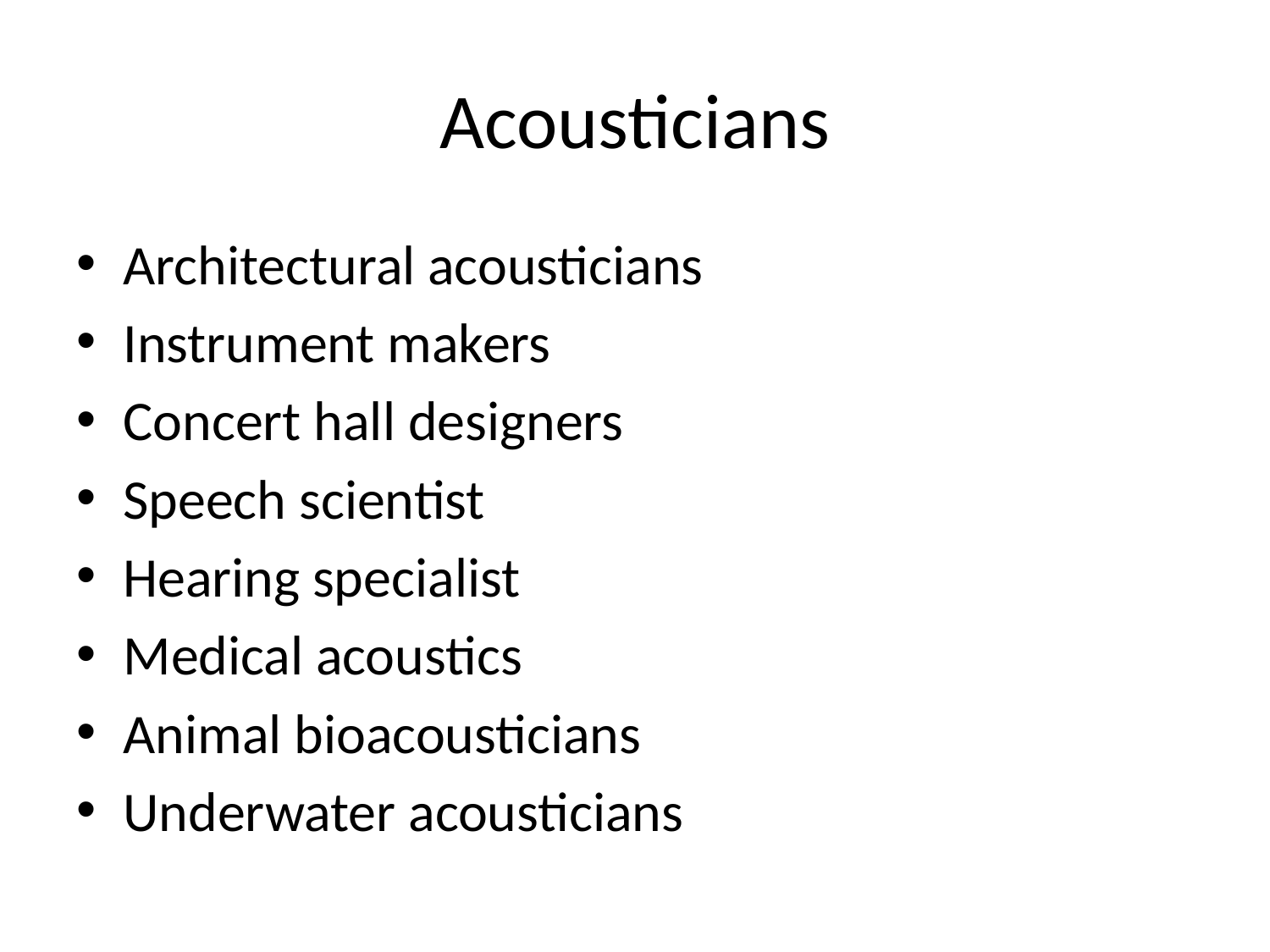

# Acousticians
Architectural acousticians
Instrument makers
Concert hall designers
Speech scientist
Hearing specialist
Medical acoustics
Animal bioacousticians
Underwater acousticians